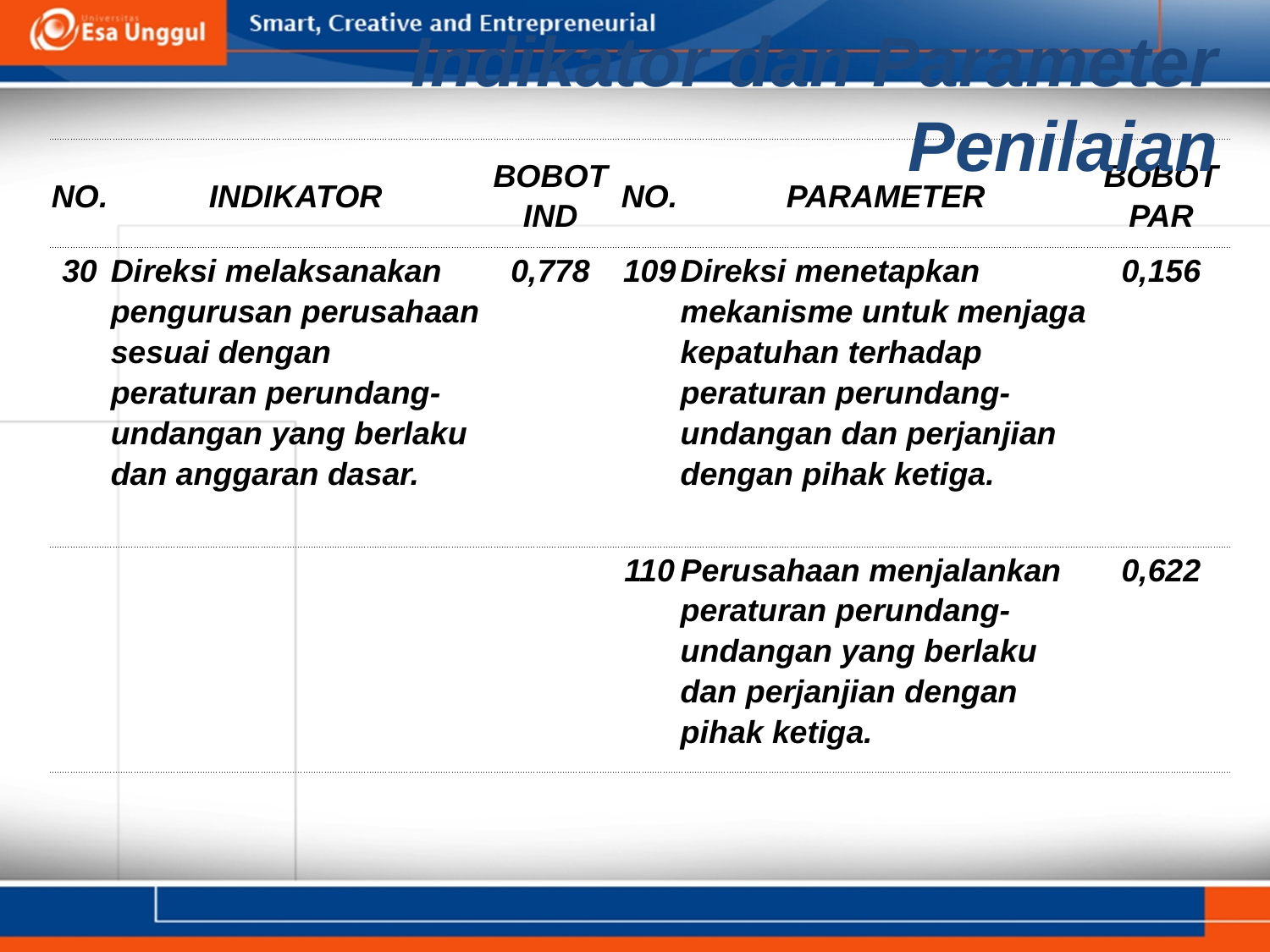

Indikator dan Parameter Penilaian
| NO. | INDIKATOR | BOBOT IND | NO. | PARAMETER | BOBOT PAR |
| --- | --- | --- | --- | --- | --- |
| 30 | Direksi melaksanakan pengurusan perusahaan sesuai dengan peraturan perundang-undangan yang berlaku dan anggaran dasar. | 0,778 | 109 | Direksi menetapkan mekanisme untuk menjaga kepatuhan terhadap peraturan perundang-undangan dan perjanjian dengan pihak ketiga. | 0,156 |
|  |  |  | 110 | Perusahaan menjalankan peraturan perundang-undangan yang berlaku dan perjanjian dengan pihak ketiga. | 0,622 |